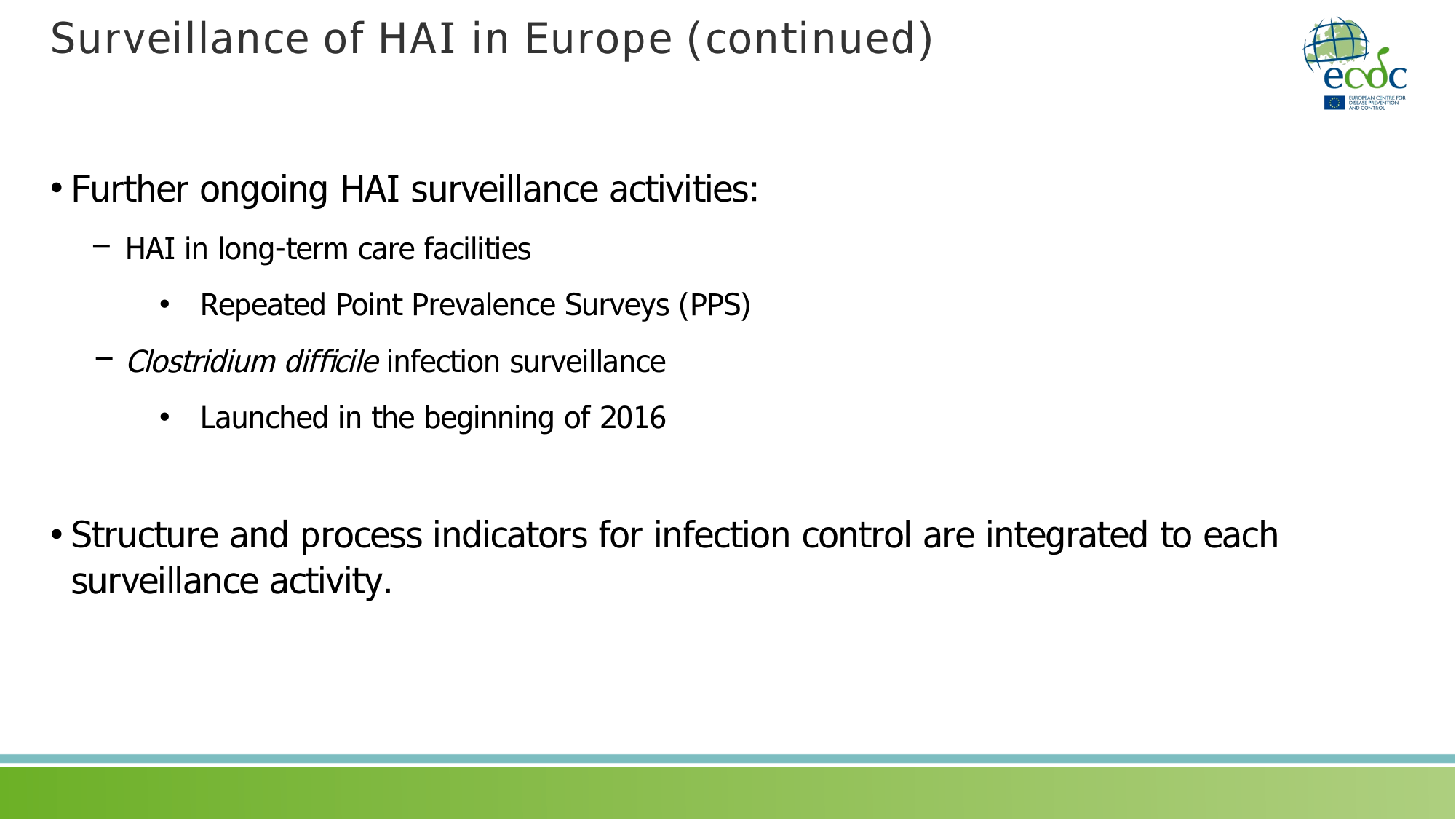

# Surveillance of HAI in Europe (continued)

Further ongoing HAI surveillance activities:
HAI in long-term care facilities
Repeated Point Prevalence Surveys (PPS)
Clostridium difficile infection surveillance
Launched in the beginning of 2016

Structure and process indicators for infection control are integrated to each surveillance activity.